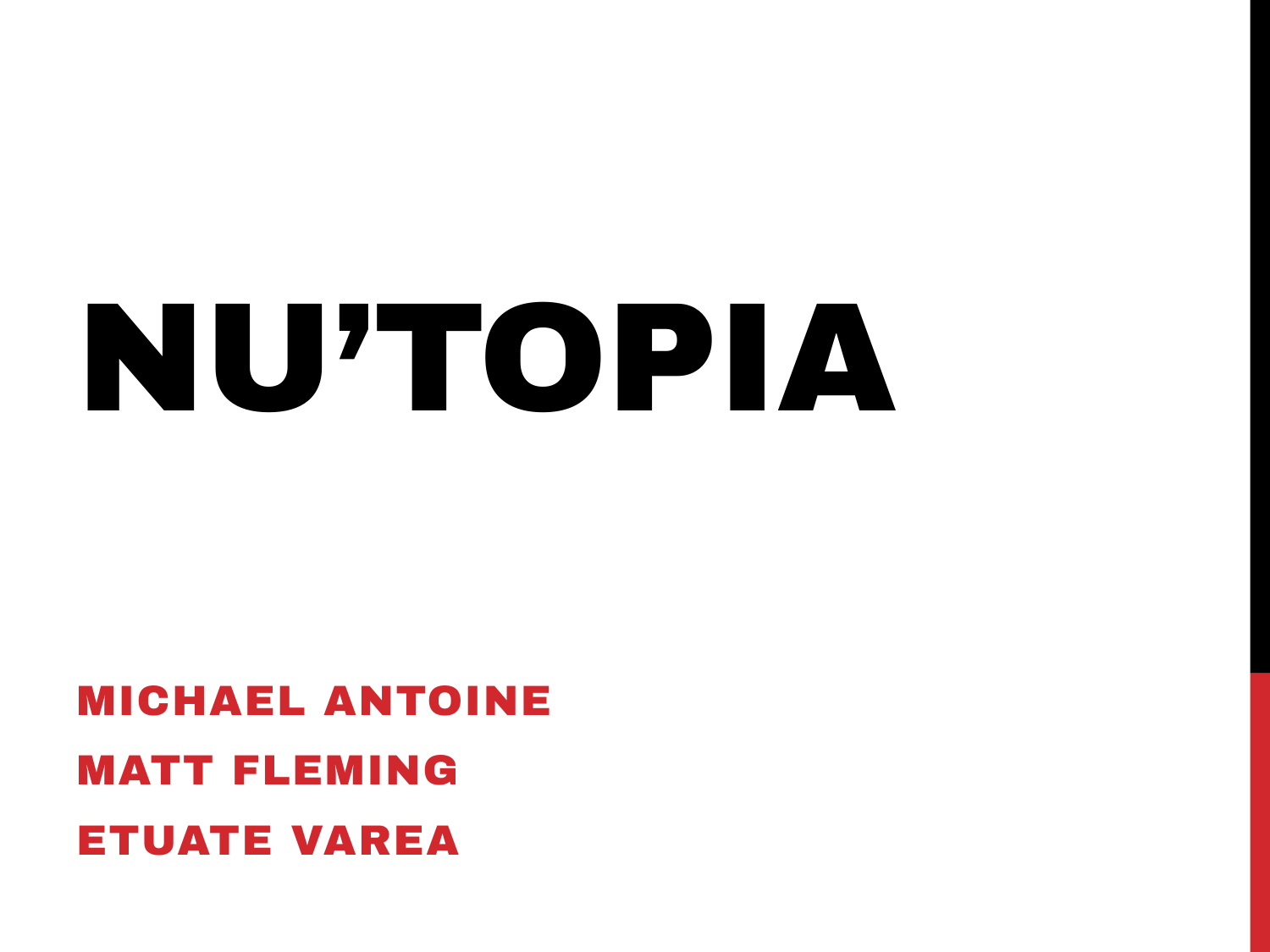

# NU’topia
MICHAEL ANTOINE
MATT FLEMING
ETUATE VAREA